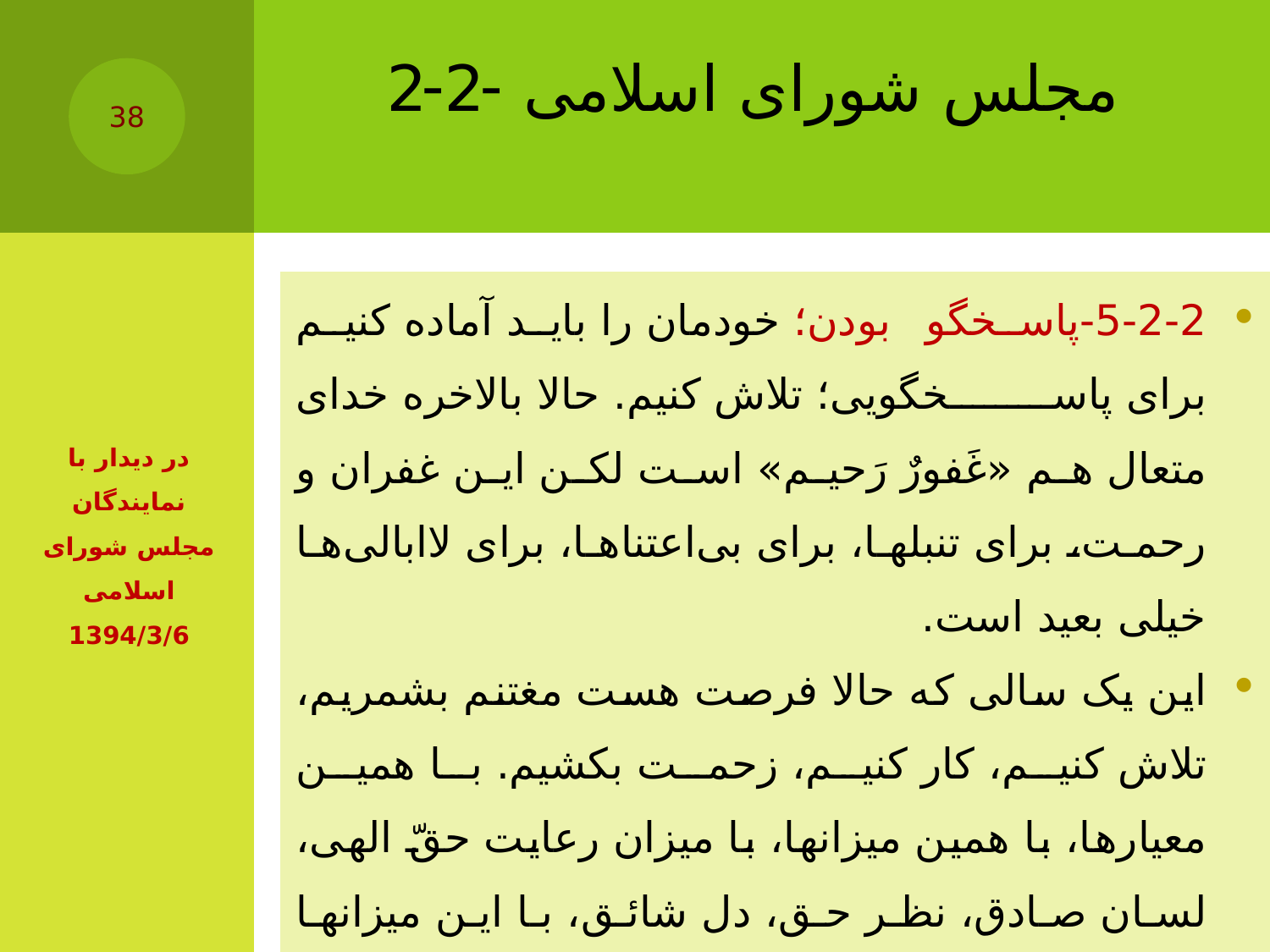

# 2-2- مجلس شورای اسلامی
38
| 5-2-2-پاسخگو بودن؛ خودمان را باید آماده کنیم برای پاسخگویی؛ تلاش کنیم. حالا بالاخره خدای متعال هم «غَفورٌ رَحیم» است لکن این غفران و رحمت، برای تنبلها، برای بی‌اعتناها، برای لاابالی‌ها خیلی بعید است. این یک سالی که حالا فرصت هست مغتنم بشمریم، تلاش کنیم، کار کنیم، زحمت بکشیم. با همین معیارها، با همین میزانها، با میزان رعایت حقّ الهی، لسان صادق، نظر حق، دل شائق، با این میزانها حرکت بکنیم. |
| --- |
در دیدار با نمایندگان مجلس شورای اسلامی ‌1394/3/6